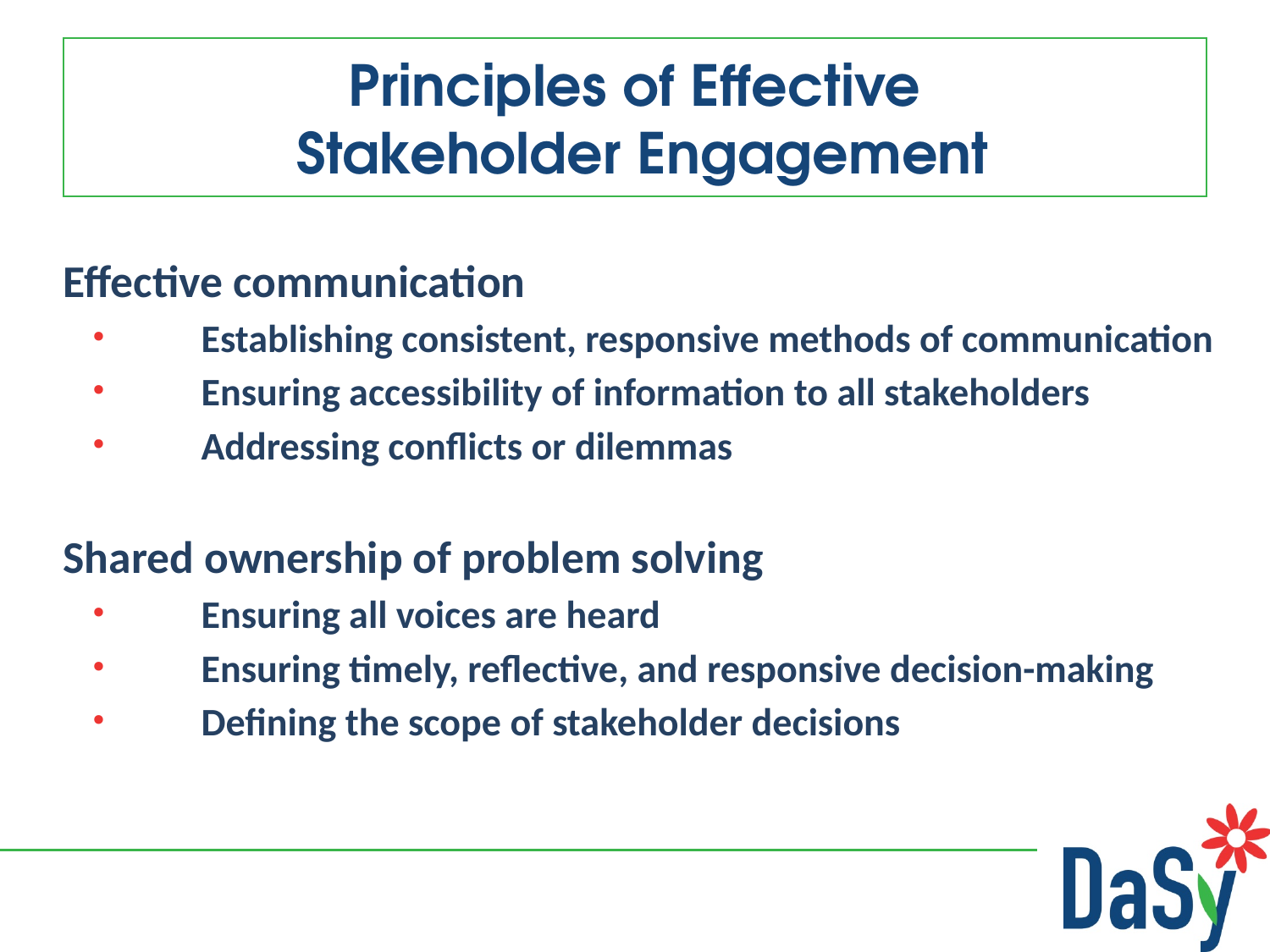

# Principles of Effective Stakeholder Engagement
Effective communication
Establishing consistent, responsive methods of communication
Ensuring accessibility of information to all stakeholders
Addressing conflicts or dilemmas

Shared ownership of problem solving
Ensuring all voices are heard
Ensuring timely, reflective, and responsive decision-making
Defining the scope of stakeholder decisions